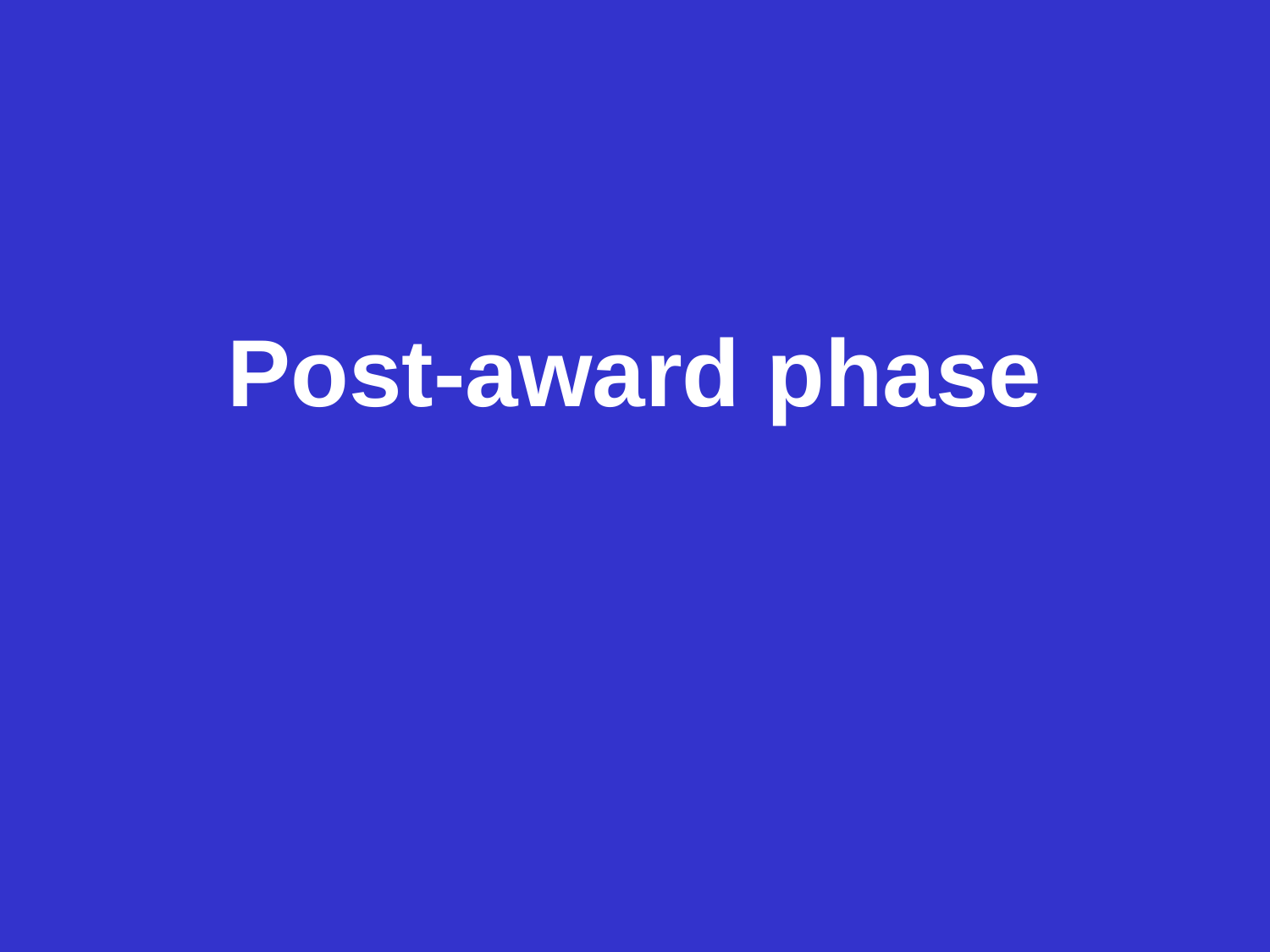

# Data Management Planning
Post-award phase
Data Management Planning